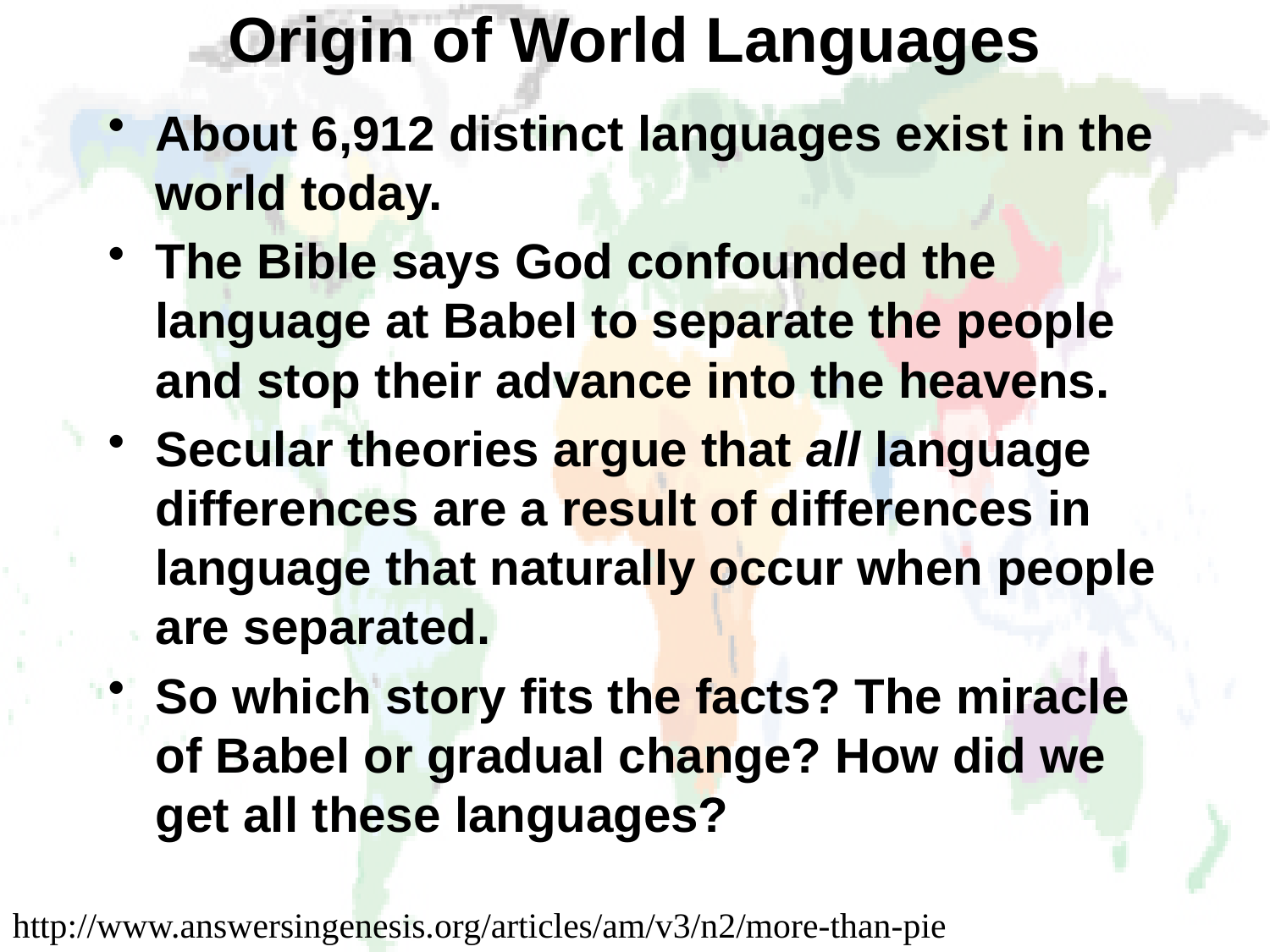

# Origin of World Languages
About 6,912 distinct languages exist in the world today.
The Bible says God confounded the language at Babel to separate the people and stop their advance into the heavens.
Secular theories argue that all language differences are a result of differences in language that naturally occur when people are separated.
So which story fits the facts? The miracle of Babel or gradual change? How did we get all these languages?

http://www.answersingenesis.org/articles/am/v3/n2/more-than-pie